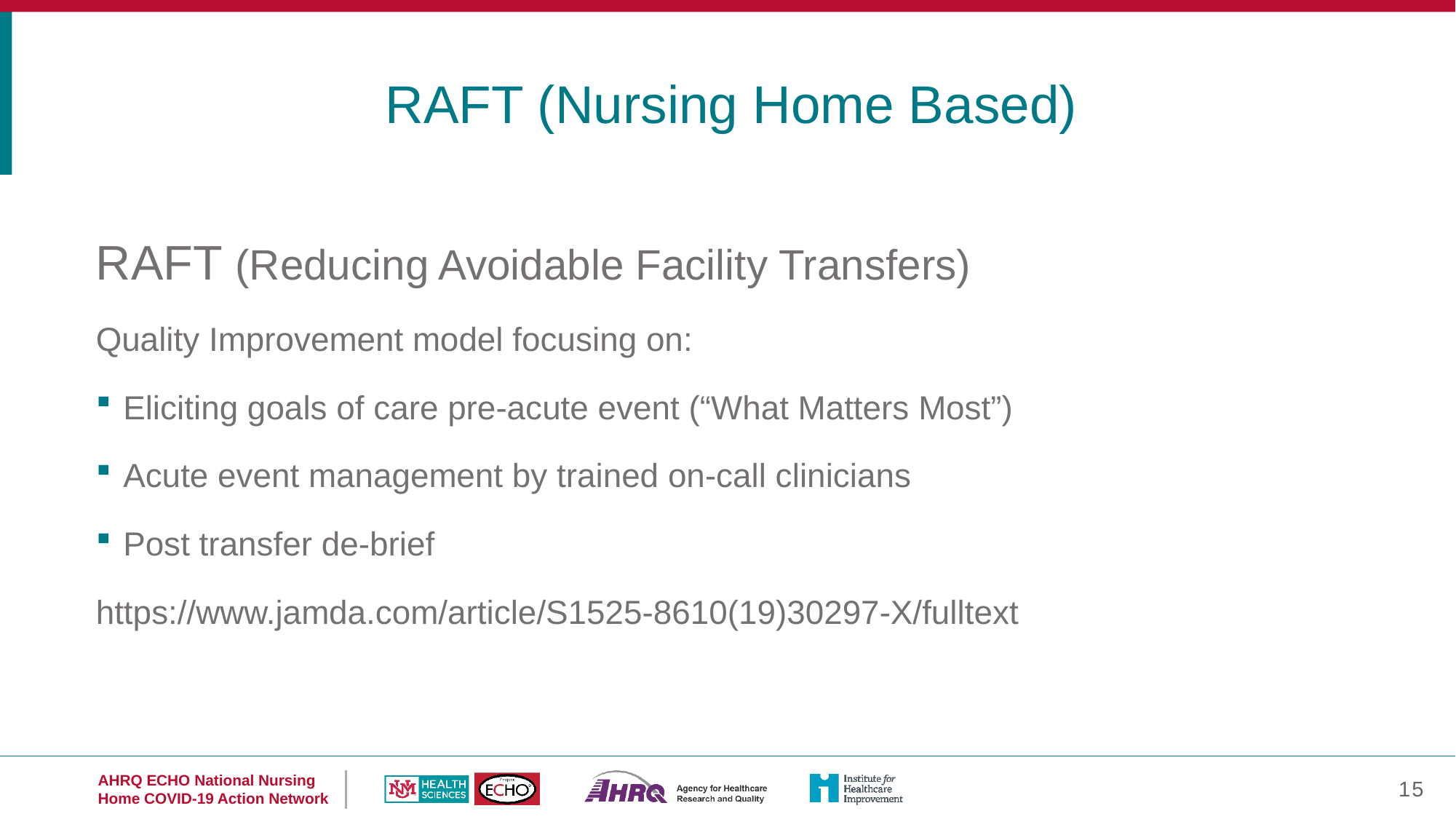

RAFT (Nursing Home Based)
RAFT (Reducing Avoidable Facility Transfers)
Quality Improvement model focusing on:
Eliciting goals of care pre-acute event (“What Matters Most”)
Acute event management by trained on-call clinicians
Post transfer de-brief
https://www.jamda.com/article/S1525-8610(19)30297-X/fulltext